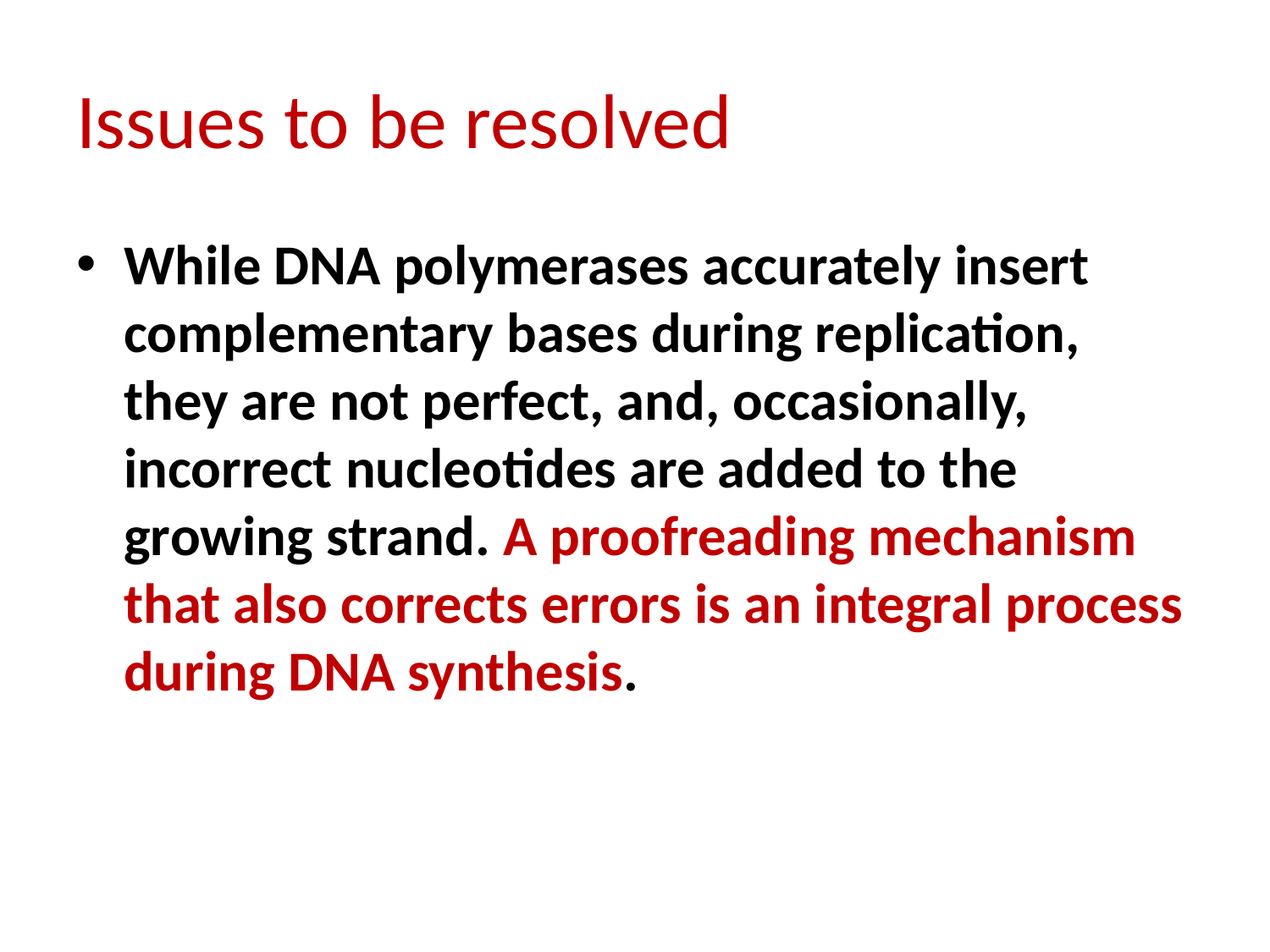

# Issues to be resolved
While DNA polymerases accurately insert complementary bases during replication, they are not perfect, and, occasionally, incorrect nucleotides are added to the growing strand. A proofreading mechanism that also corrects errors is an integral process during DNA synthesis.